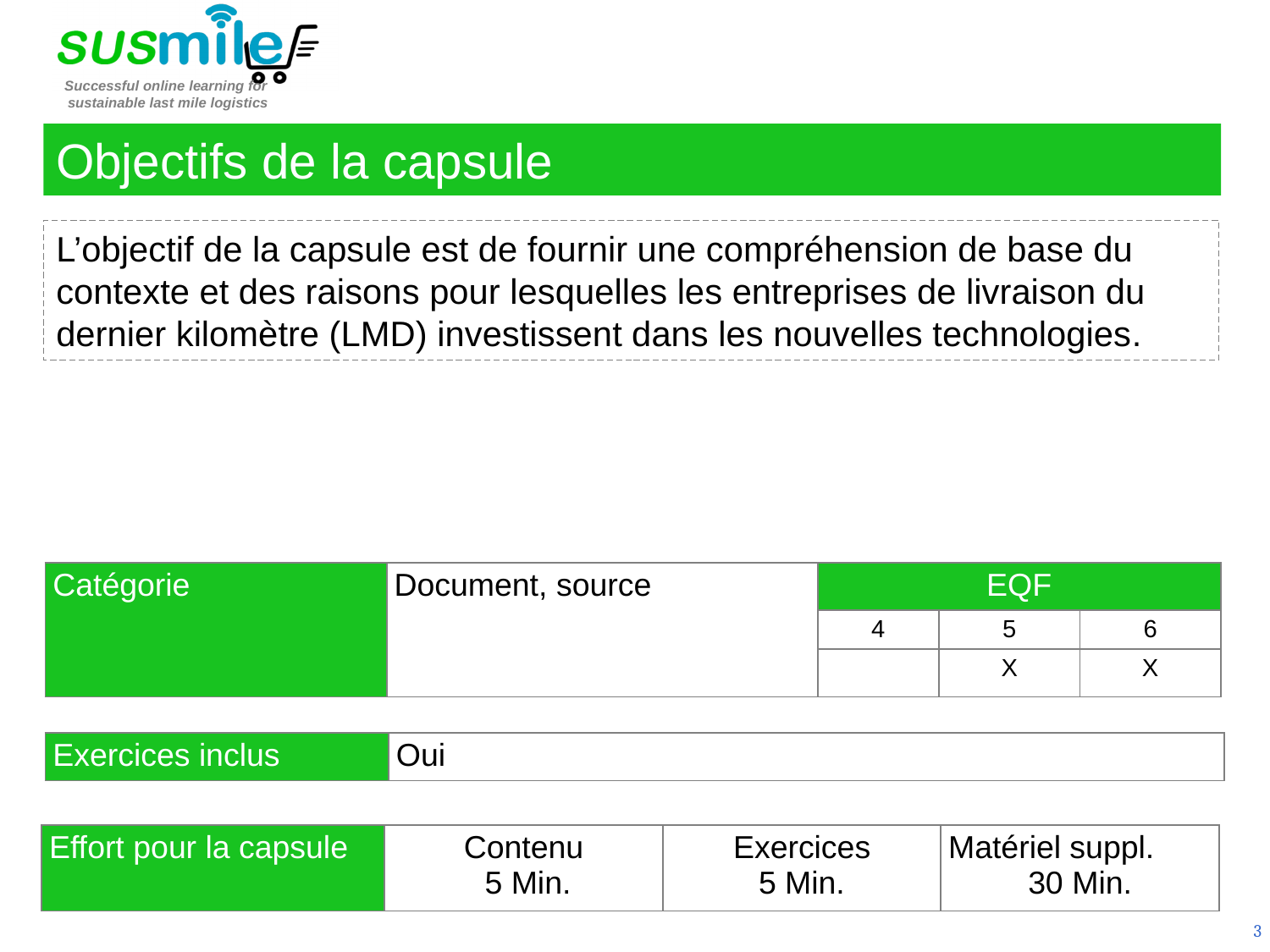

Objectifs de la capsule
L’objectif de la capsule est de fournir une compréhension de base du contexte et des raisons pour lesquelles les entreprises de livraison du dernier kilomètre (LMD) investissent dans les nouvelles technologies.
| Catégorie | Document, source | EQF |  |  |
| --- | --- | --- | --- | --- |
|  |  | 4 | 5 | 6 |
|  |  |  | X | X |
| Exercices inclus | Oui |
| --- | --- |
| Effort pour la capsule | Contenu  5 Min. | Exercices 5 Min. | Matériel suppl. 30 Min. |
| --- | --- | --- | --- |
3